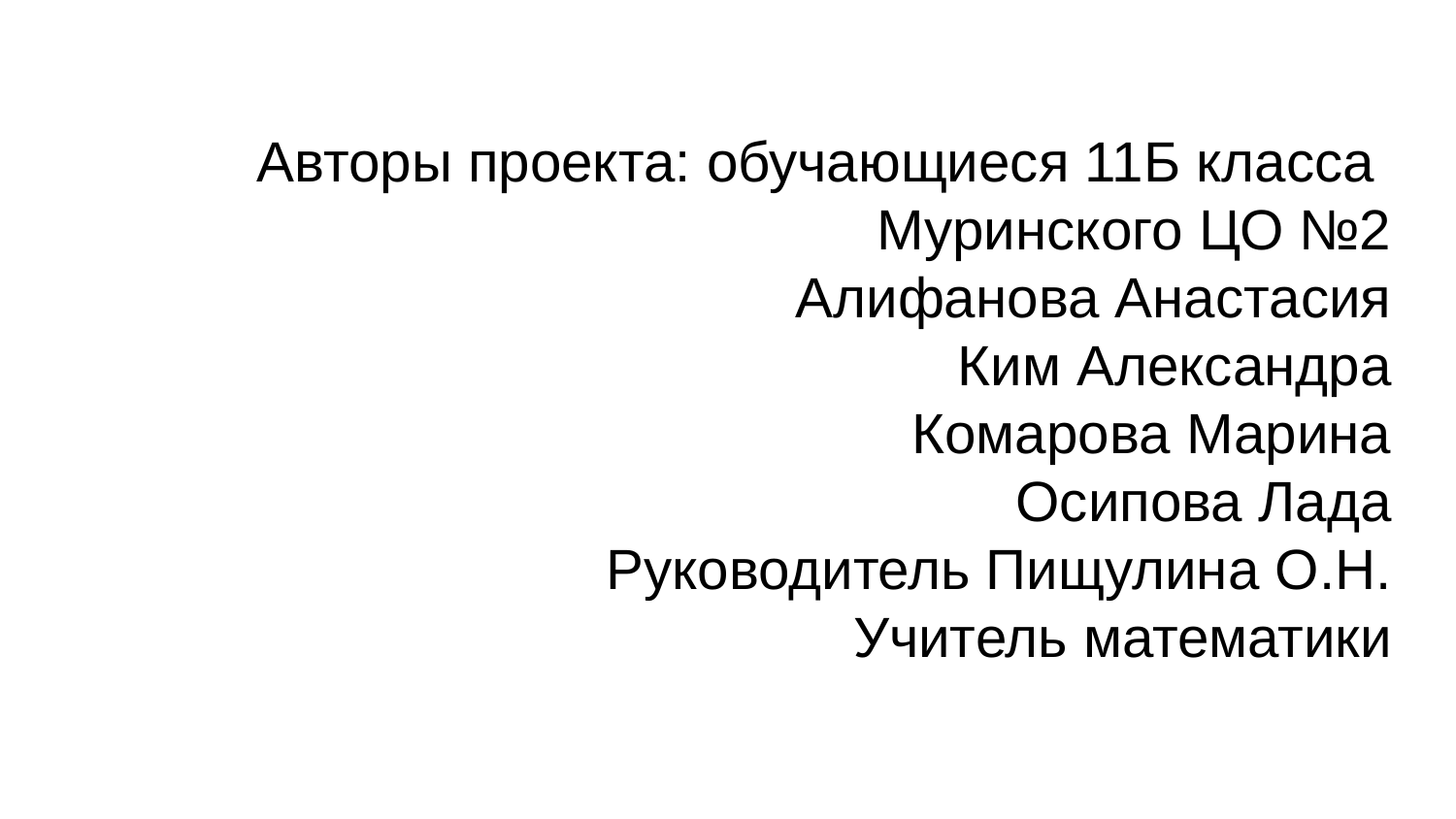

# Авторы проекта: обучающиеся 11Б класса Муринского ЦО №2
Алифанова Анастасия
Ким Александра
Комарова Марина
Осипова Лада
Руководитель Пищулина О.Н.
Учитель математики